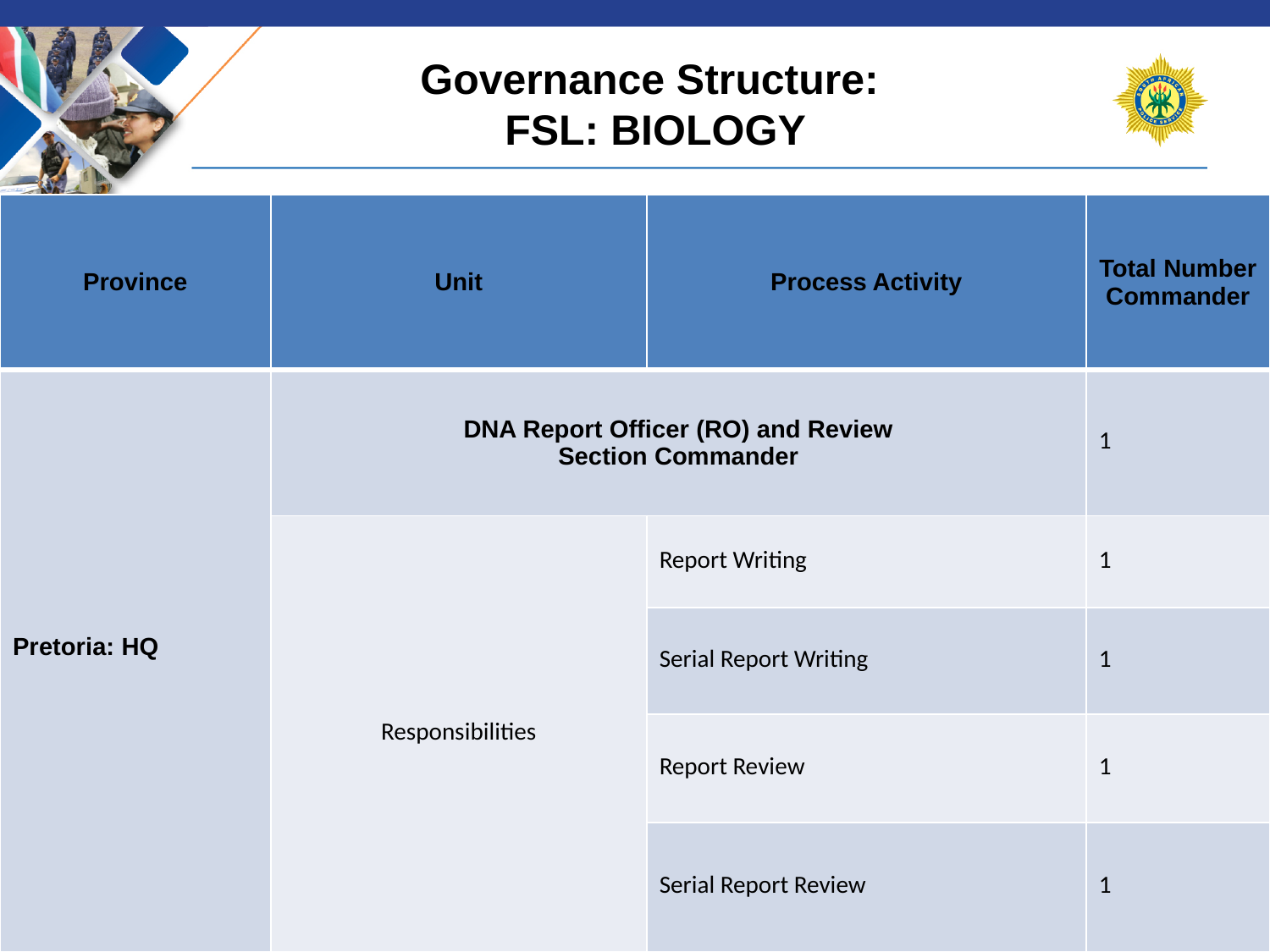

# Governance Structure: FSL: BIOLOGY
| Province | Unit | Process Activity | Total Number Commander |
| --- | --- | --- | --- |
| Pretoria: HQ | DNA Report Officer (RO) and Review Section Commander |  | 1 |
|  | Responsibilities | Report Writing | 1 |
|  |  | Serial Report Writing | 1 |
|  |  | Report Review | 1 |
|  |  | Serial Report Review | 1 |
18